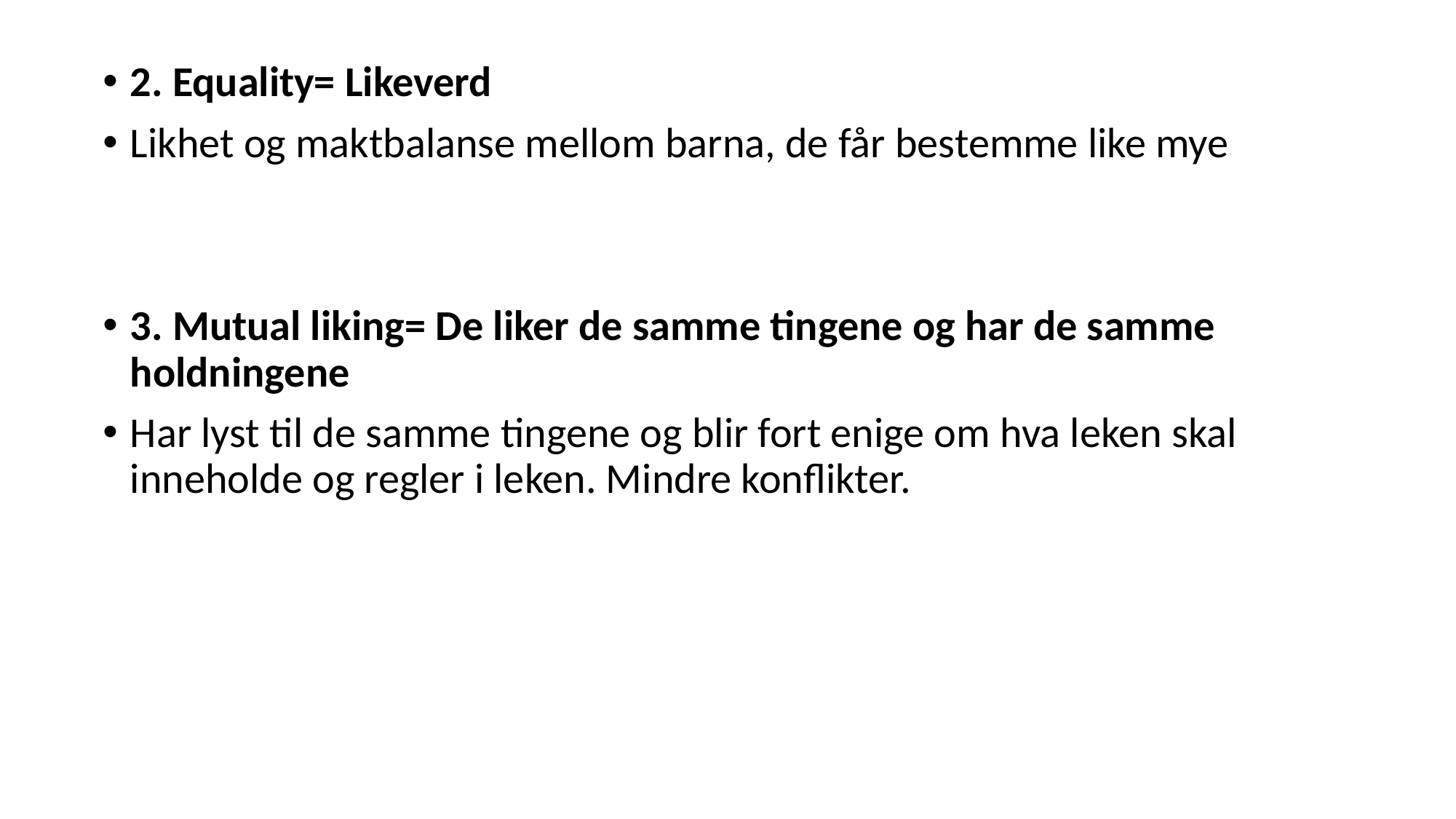

2. Equality= Likeverd
Likhet og maktbalanse mellom barna, de får bestemme like mye

3. Mutual liking= De liker de samme tingene og har de samme holdningene
Har lyst til de samme tingene og blir fort enige om hva leken skal inneholde og regler i leken. Mindre konflikter.